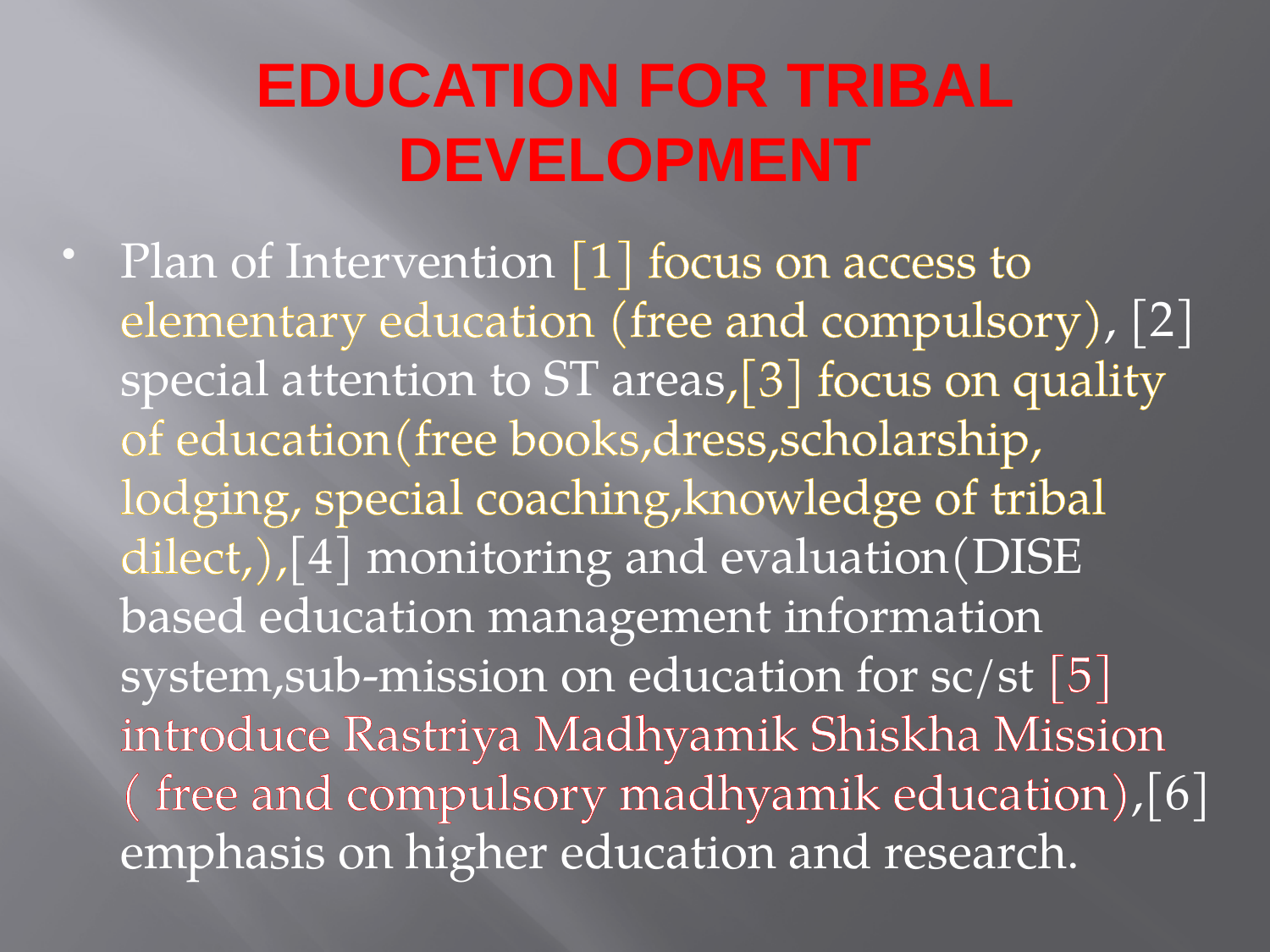

# EDUCATION FOR TRIBAL DEVELOPMENT
Plan of Intervention [1] focus on access to elementary education (free and compulsory), [2] special attention to ST areas,[3] focus on quality of education(free books,dress,scholarship, lodging, special coaching,knowledge of tribal dilect,),[4] monitoring and evaluation(DISE based education management information system,sub-mission on education for sc/st [5] introduce Rastriya Madhyamik Shiskha Mission ( free and compulsory madhyamik education),[6] emphasis on higher education and research.